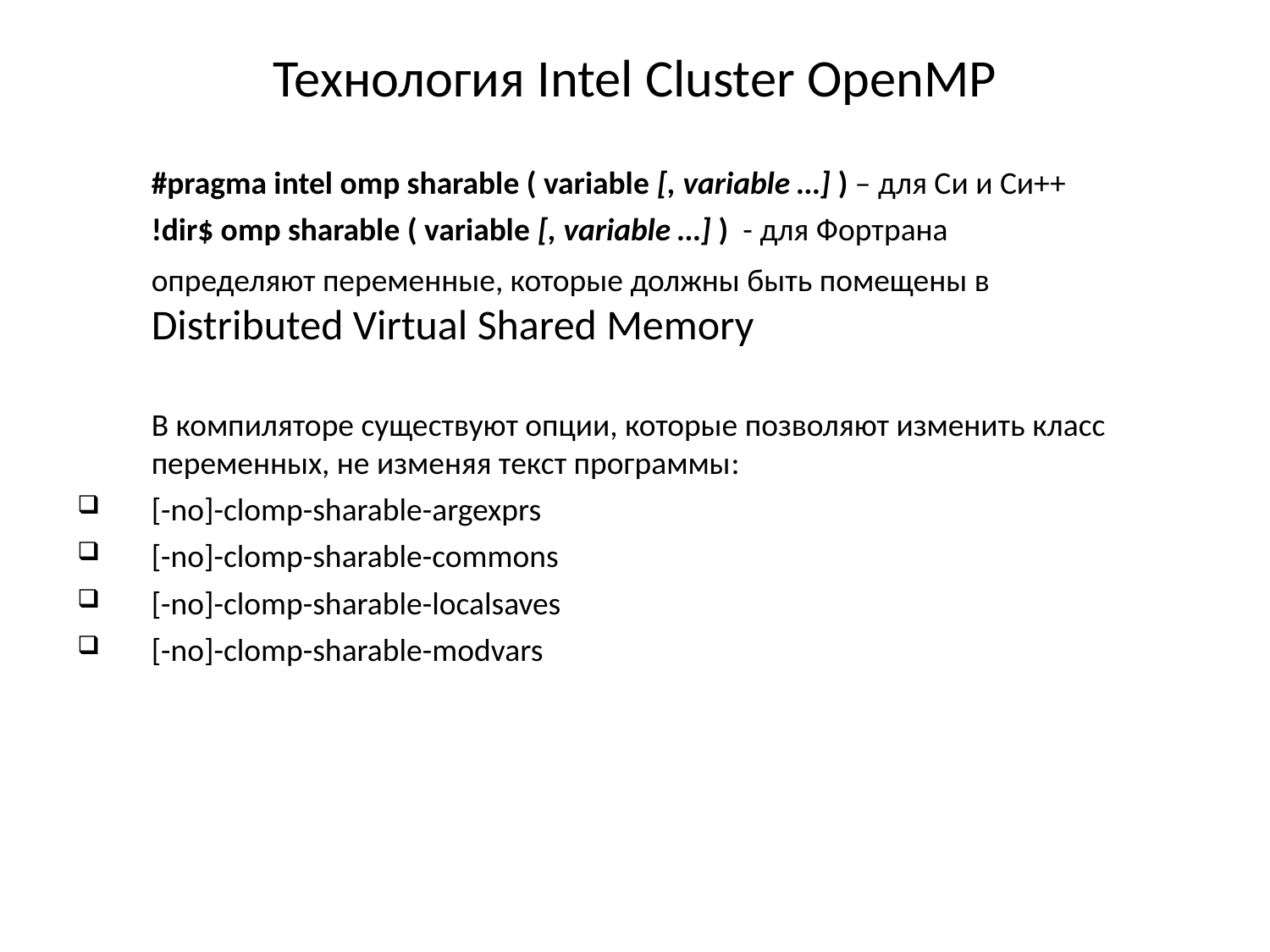

# Технология Intel Cluster OpenMP
	#pragma intel omp sharable ( variable [, variable …] ) – для Си и Си++
	!dir$ omp sharable ( variable [, variable …] )  - для Фортрана
	определяют переменные, которые должны быть помещены в Distributed Virtual Shared Memory

	В компиляторе существуют опции, которые позволяют изменить класс переменных, не изменяя текст программы:
[-no]-clomp-sharable-argexprs
[-no]-clomp-sharable-commons
[-no]-clomp-sharable-localsaves
[-no]-clomp-sharable-modvars